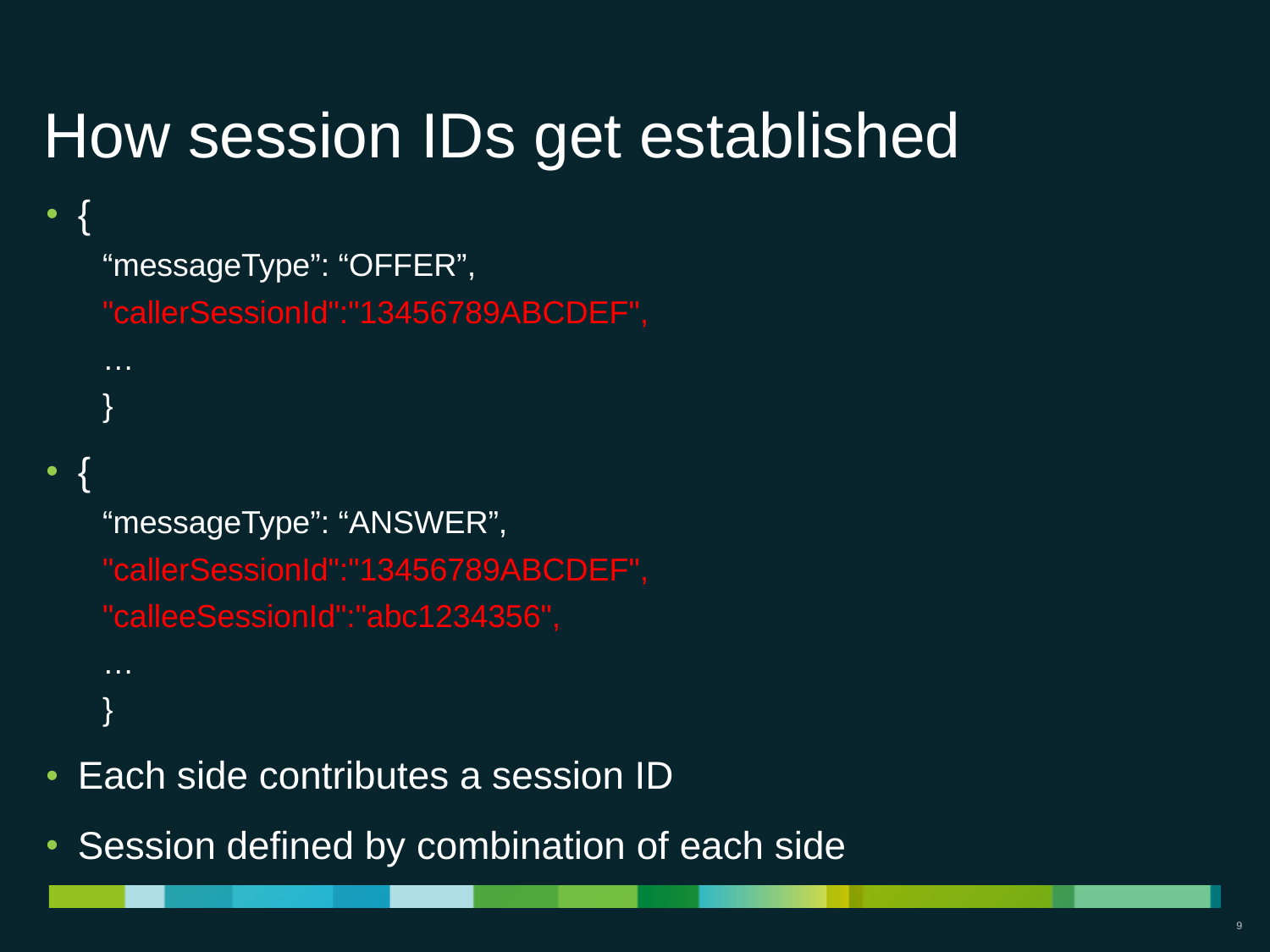

# How session IDs get established
{
“messageType”: “OFFER”,
"callerSessionId":"13456789ABCDEF",
…
}
{
“messageType”: “ANSWER”,
"callerSessionId":"13456789ABCDEF",
"calleeSessionId":"abc1234356",
…
}
Each side contributes a session ID
Session defined by combination of each side